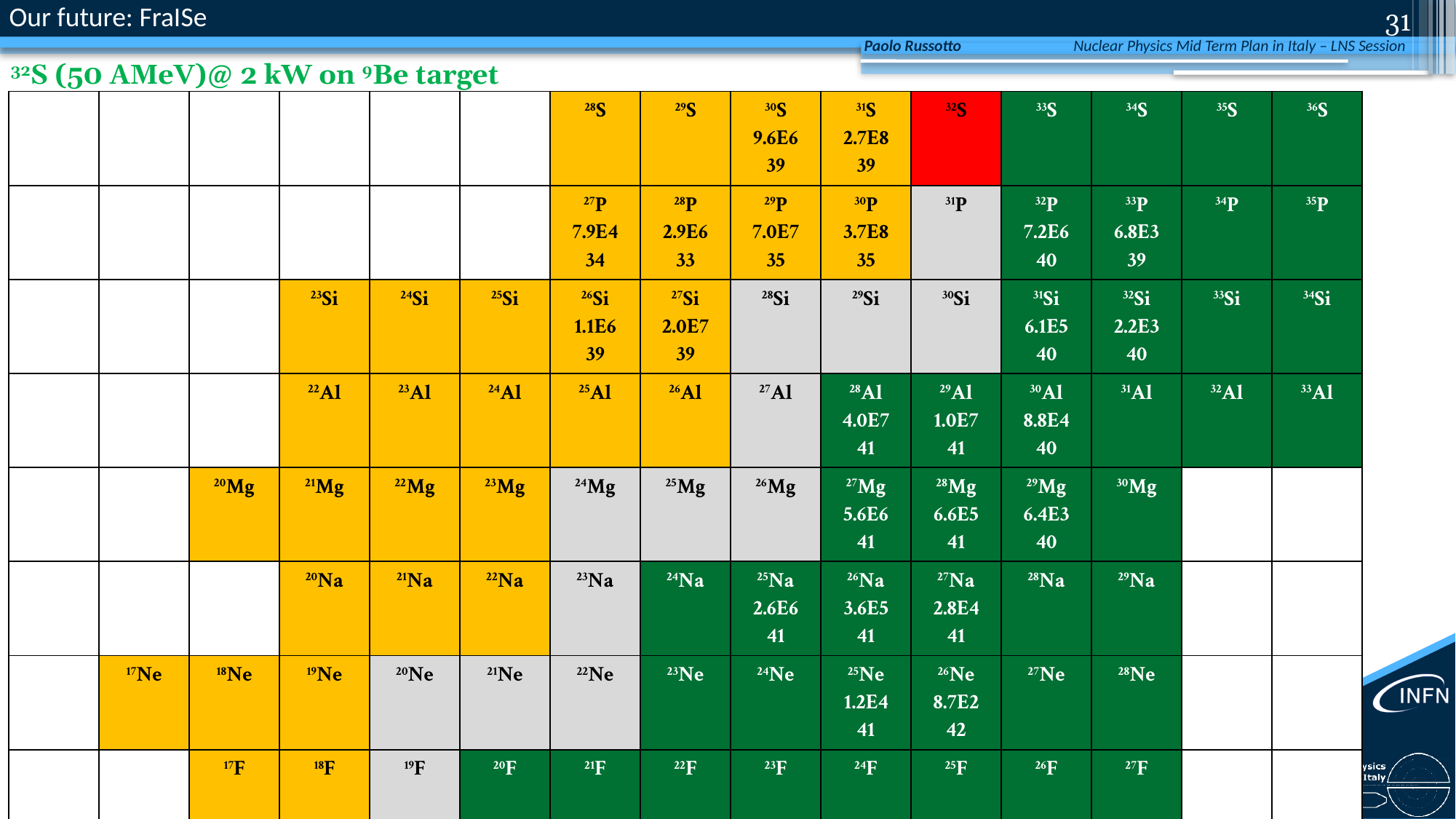

Our future: FraISe
31
Paolo Russotto
32S (50 AMeV)@ 2 kW on 9Be target
|  |  |  |  |  |  | 28S | 29S | 30S 9.6E6 39 | 31S 2.7E8 39 | 32S | 33S | 34S | 35S | 36S |
| --- | --- | --- | --- | --- | --- | --- | --- | --- | --- | --- | --- | --- | --- | --- |
|  |  |  |  |  |  | 27P 7.9E4 34 | 28P 2.9E6 33 | 29P 7.0E7 35 | 30P 3.7E8 35 | 31P | 32P 7.2E6 40 | 33P 6.8E3 39 | 34P | 35P |
|  |  |  | 23Si | 24Si | 25Si | 26Si 1.1E6 39 | 27Si 2.0E7 39 | 28Si | 29Si | 30Si | 31Si 6.1E5 40 | 32Si 2.2E3 40 | 33Si | 34Si |
|  |  |  | 22Al | 23Al | 24Al | 25Al | 26Al | 27Al | 28Al 4.0E7 41 | 29Al 1.0E7 41 | 30Al 8.8E4 40 | 31Al | 32Al | 33Al |
|  |  | 20Mg | 21Mg | 22Mg | 23Mg | 24Mg | 25Mg | 26Mg | 27Mg 5.6E6 41 | 28Mg 6.6E5 41 | 29Mg 6.4E3 40 | 30Mg |  |  |
|  |  |  | 20Na | 21Na | 22Na | 23Na | 24Na | 25Na 2.6E6 41 | 26Na 3.6E5 41 | 27Na 2.8E4 41 | 28Na | 29Na |  |  |
|  | 17Ne | 18Ne | 19Ne | 20Ne | 21Ne | 22Ne | 23Ne | 24Ne | 25Ne 1.2E4 41 | 26Ne 8.7E2 42 | 27Ne | 28Ne |  |  |
|  |  | 17F | 18F | 19F | 20F | 21F | 22F | 23F | 24F | 25F | 26F | 27F |  |  |